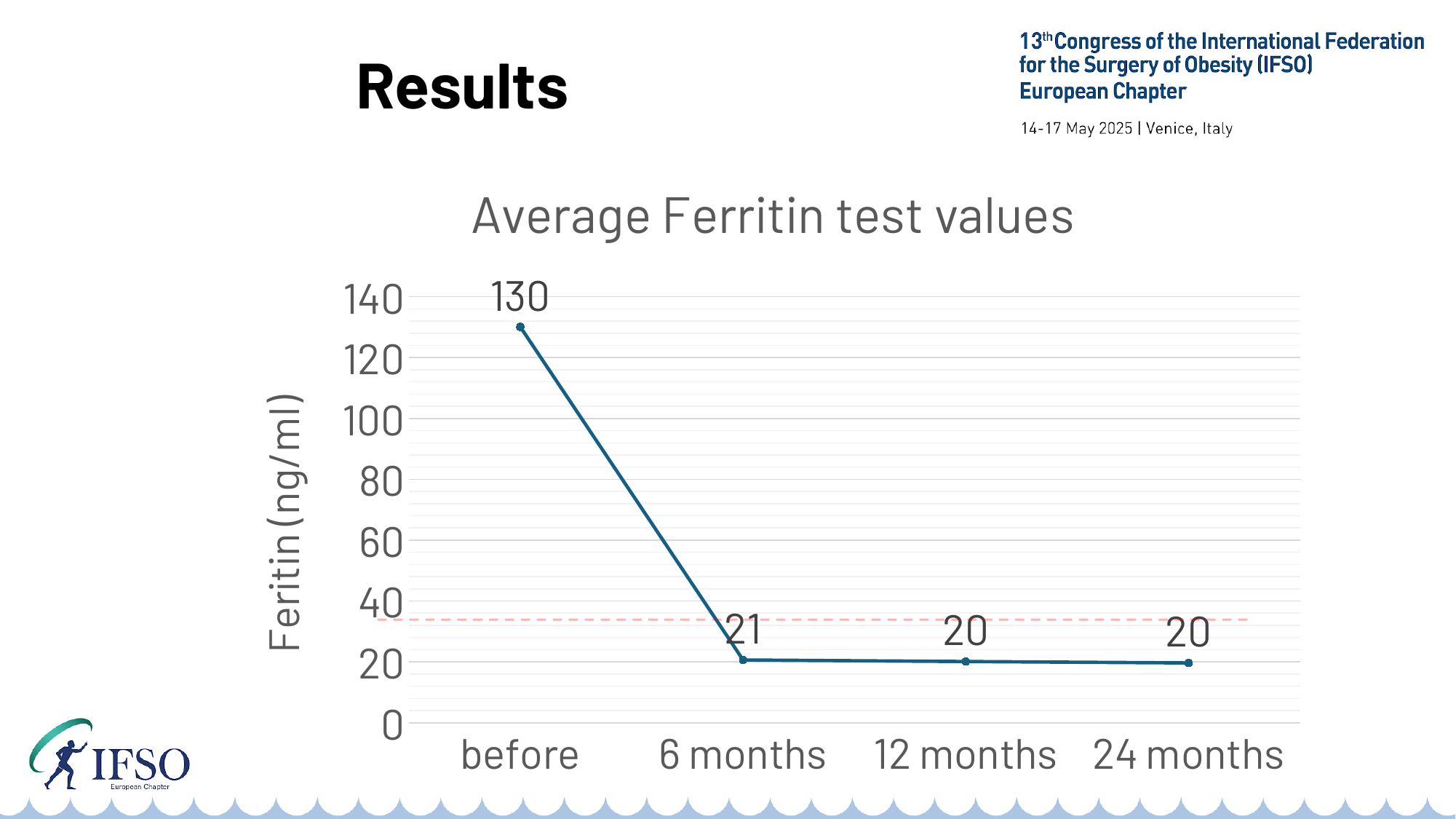

# Results

### Chart: Average Ferritin test values

| Category | ממוצע ערכי בדיקה אבסולוטים  |
|---|---|
| 24 months | 19.63874492 |
| 12 months | 20.11581395 |
| 6 months | 20.61814941 |
| before | 130.0936178 |